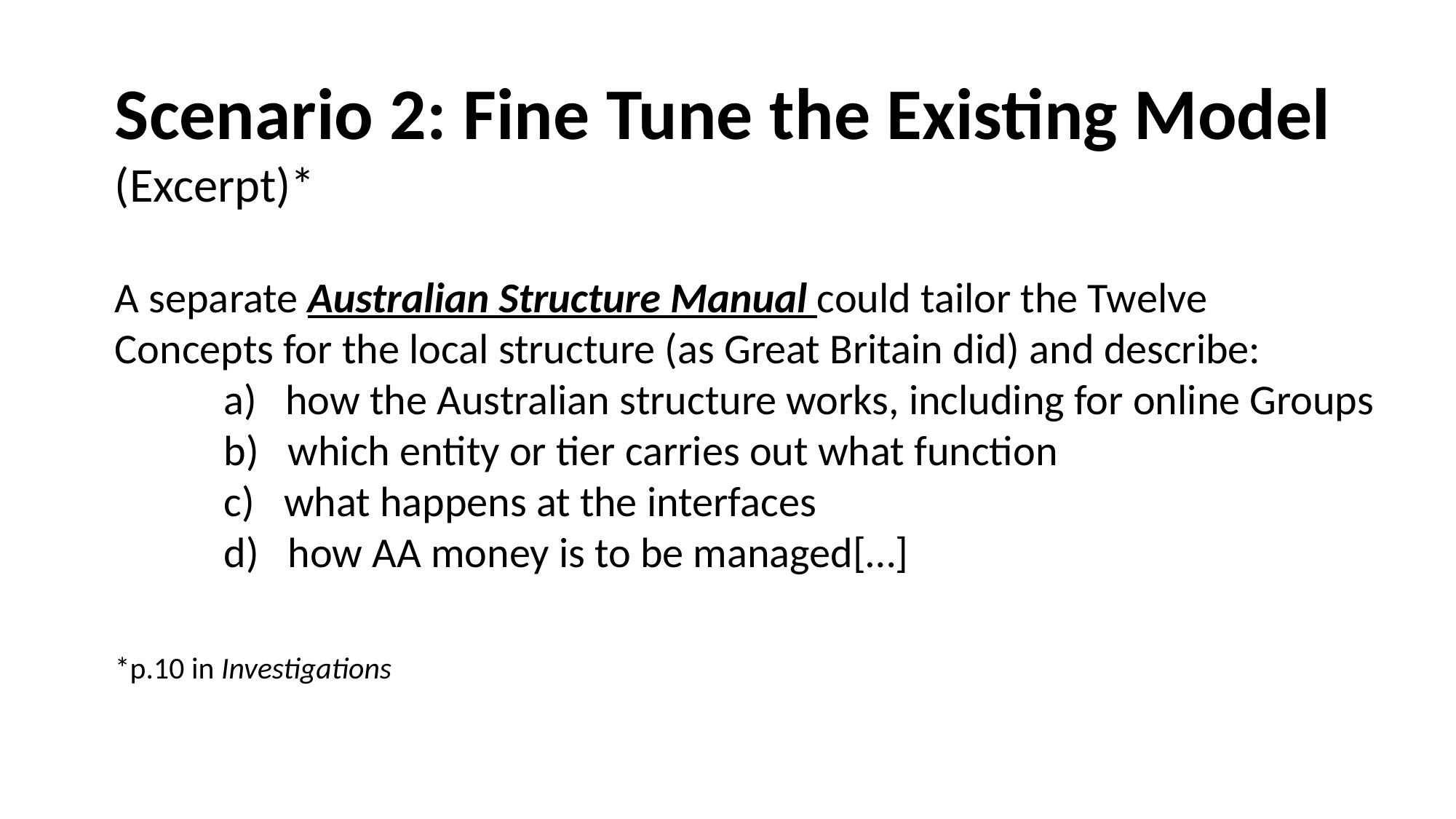

Scenario 2: Fine Tune the Existing Model
(Excerpt)*

A separate Australian Structure Manual could tailor the Twelve
Concepts for the local structure (as Great Britain did) and describe:
how the Australian structure works, including for online Groups
b)   which entity or tier carries out what function
c)   what happens at the interfaces
d)   how AA money is to be managed[…]

*p.10 in Investigations